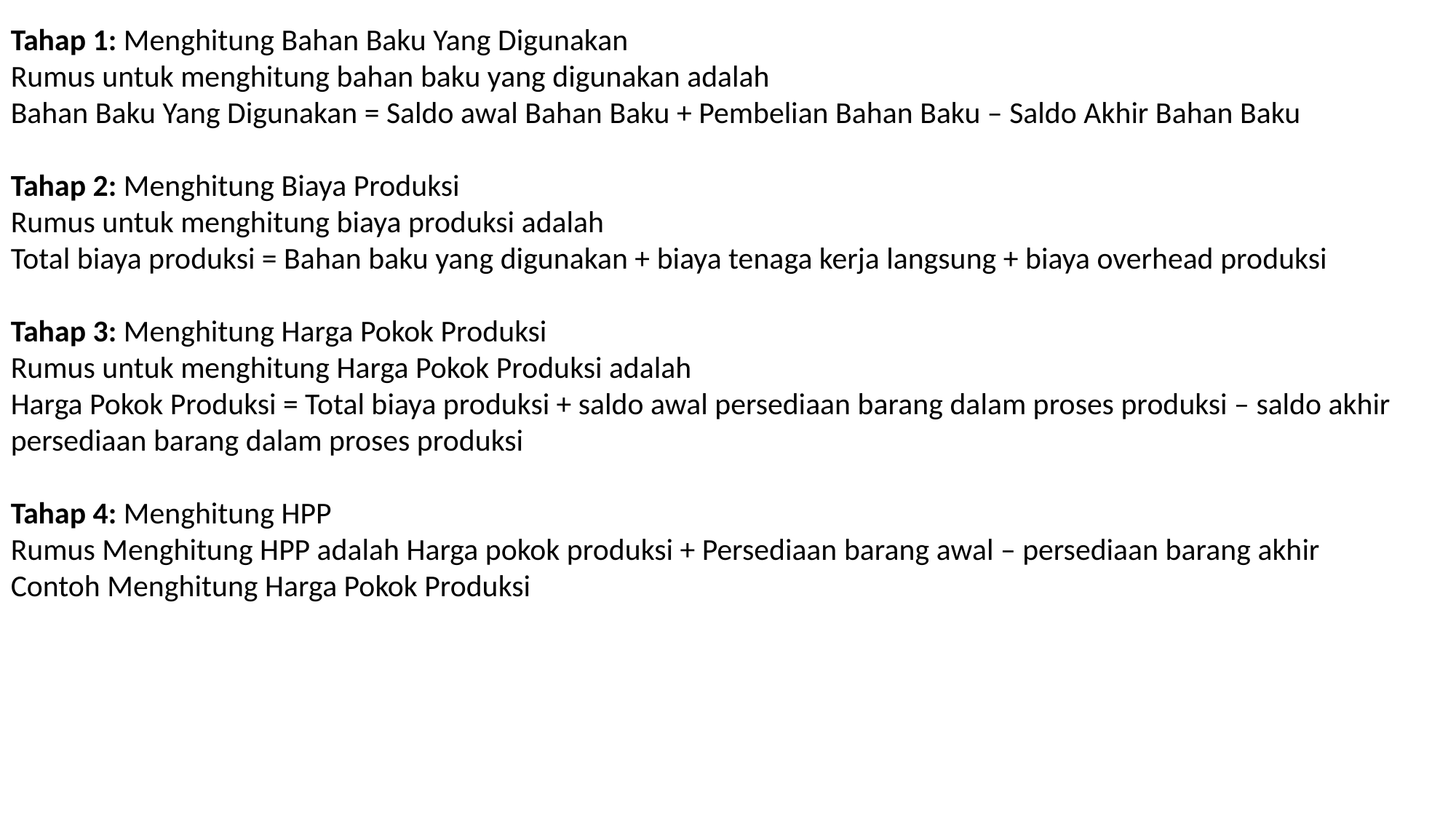

Tahap 1: Menghitung Bahan Baku Yang Digunakan
Rumus untuk menghitung bahan baku yang digunakan adalah
Bahan Baku Yang Digunakan = Saldo awal Bahan Baku + Pembelian Bahan Baku – Saldo Akhir Bahan Baku

Tahap 2: Menghitung Biaya Produksi
Rumus untuk menghitung biaya produksi adalah
Total biaya produksi = Bahan baku yang digunakan + biaya tenaga kerja langsung + biaya overhead produksi

Tahap 3: Menghitung Harga Pokok Produksi
Rumus untuk menghitung Harga Pokok Produksi adalah
Harga Pokok Produksi = Total biaya produksi + saldo awal persediaan barang dalam proses produksi – saldo akhir persediaan barang dalam proses produksi

Tahap 4: Menghitung HPP
Rumus Menghitung HPP adalah Harga pokok produksi + Persediaan barang awal – persediaan barang akhir
Contoh Menghitung Harga Pokok Produksi